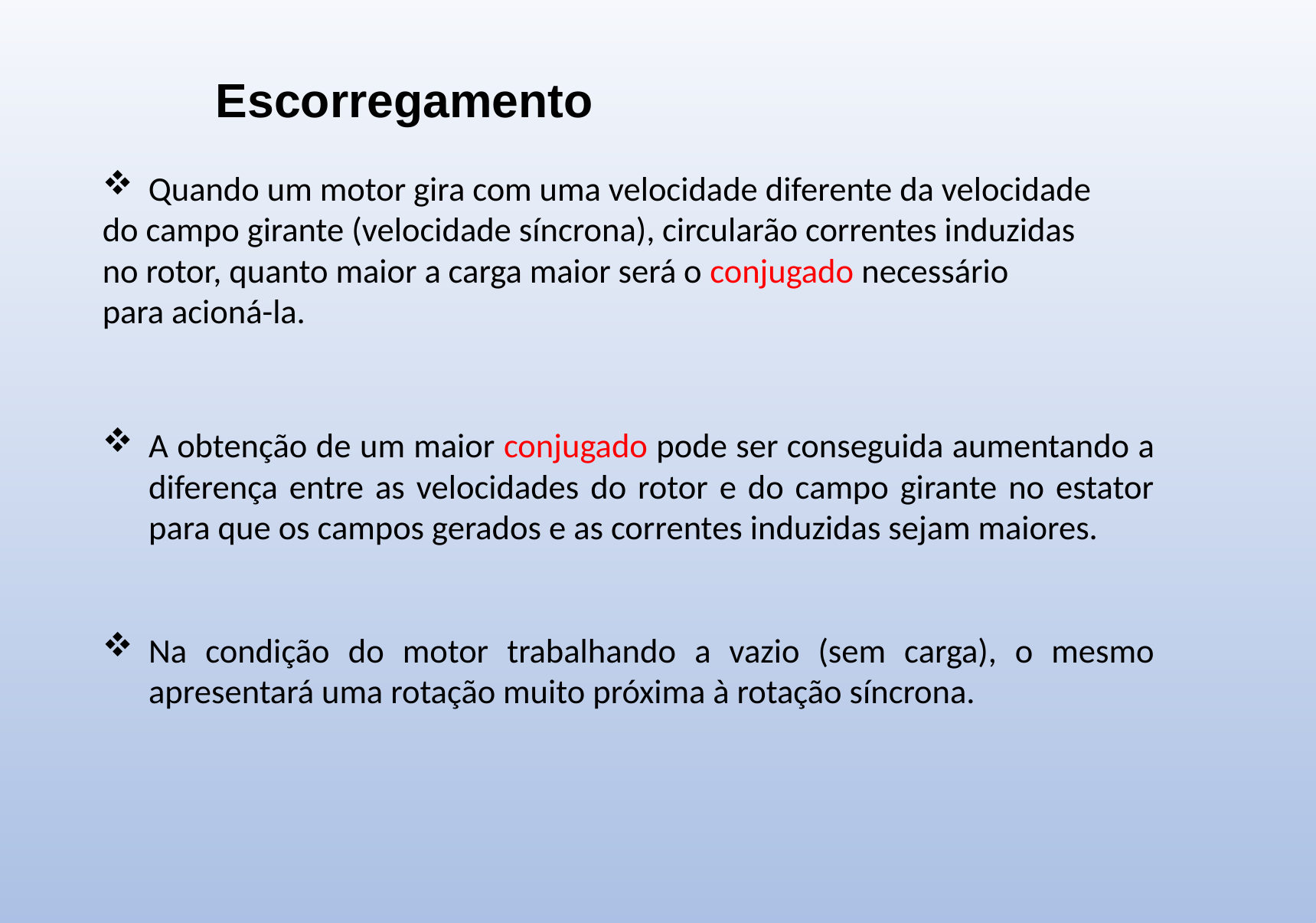

Escorregamento
Quando um motor gira com uma velocidade diferente da velocidade
do campo girante (velocidade síncrona), circularão correntes induzidas
no rotor, quanto maior a carga maior será o conjugado necessário
para acioná-la.
A obtenção de um maior conjugado pode ser conseguida aumentando a diferença entre as velocidades do rotor e do campo girante no estator para que os campos gerados e as correntes induzidas sejam maiores.

Na condição do motor trabalhando a vazio (sem carga), o mesmo apresentará uma rotação muito próxima à rotação síncrona.